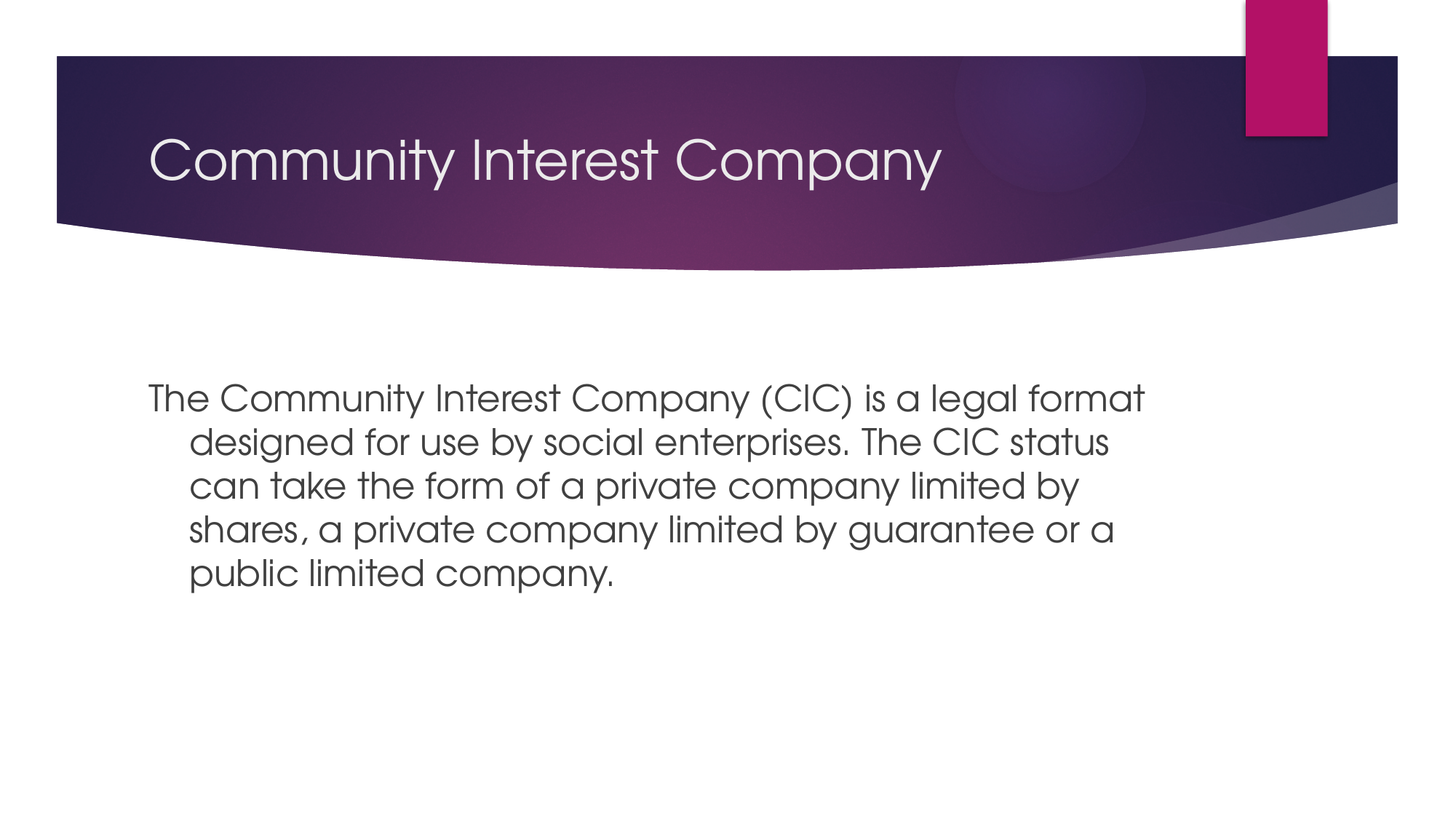

# Community Interest Company

The Community Interest Company (CIC) is a legal format designed for use by social enterprises. The CIC status can take the form of a private company limited by shares, a private company limited by guarantee or a public limited company.